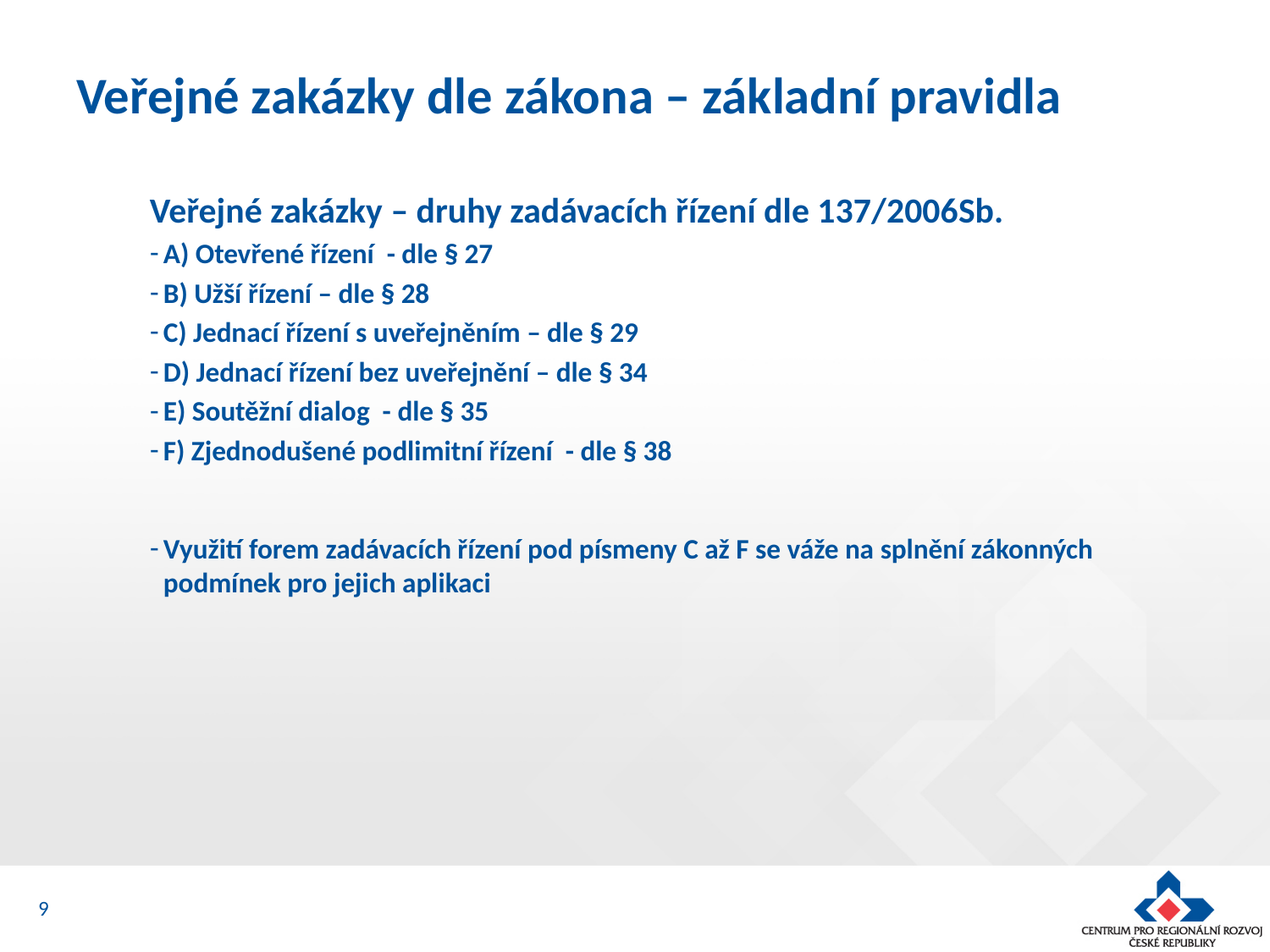

# Veřejné zakázky dle zákona – základní pravidla
Veřejné zakázky – druhy zadávacích řízení dle 137/2006Sb.
A) Otevřené řízení  - dle § 27
B) Užší řízení – dle § 28
C) Jednací řízení s uveřejněním – dle § 29
D) Jednací řízení bez uveřejnění – dle § 34
E) Soutěžní dialog  - dle § 35
F) Zjednodušené podlimitní řízení  - dle § 38

Využití forem zadávacích řízení pod písmeny C až F se váže na splnění zákonných podmínek pro jejich aplikaci

9